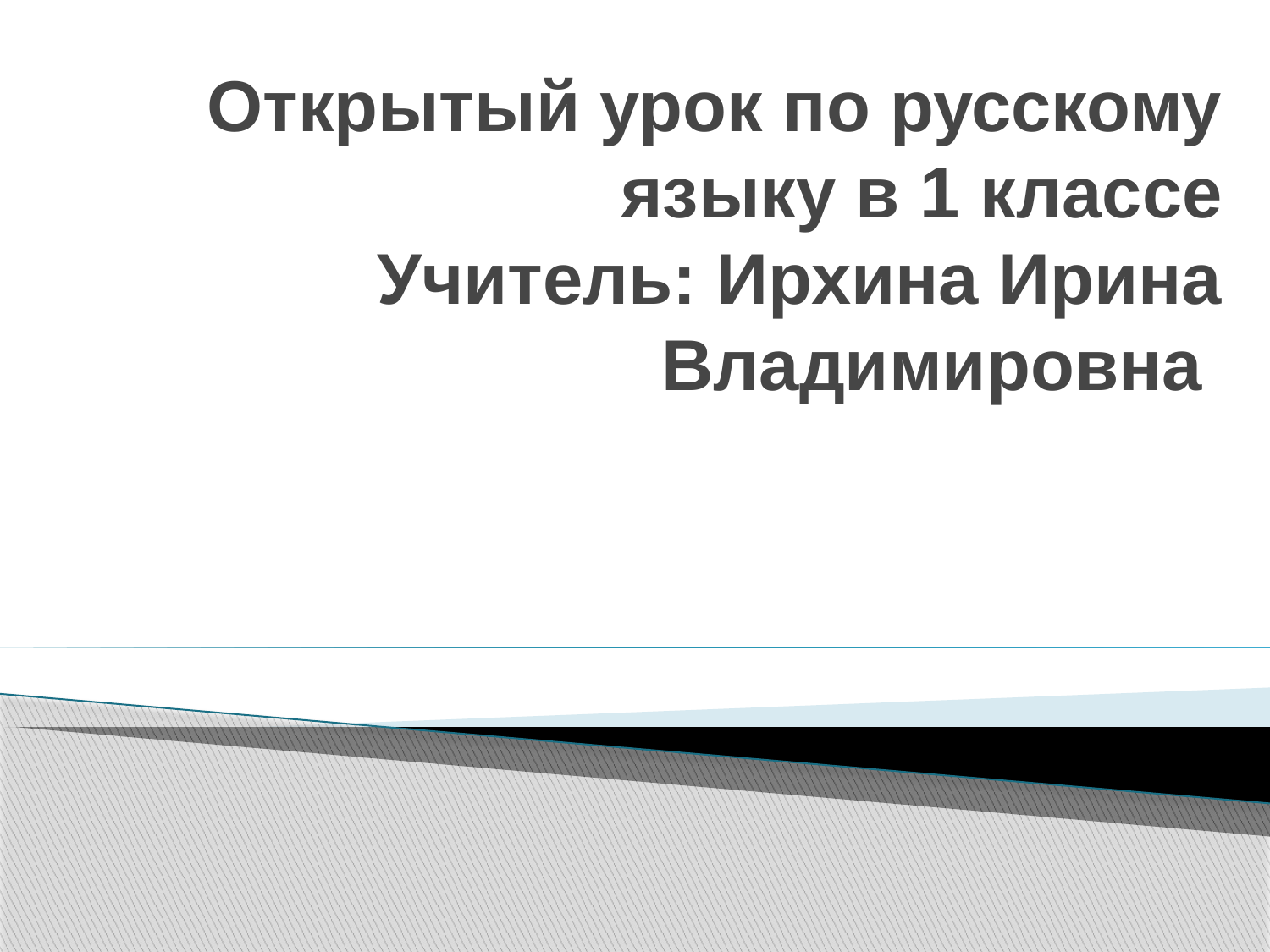

# Открытый урок по русскому языку в 1 классе Учитель: Ирхина Ирина Владимировна